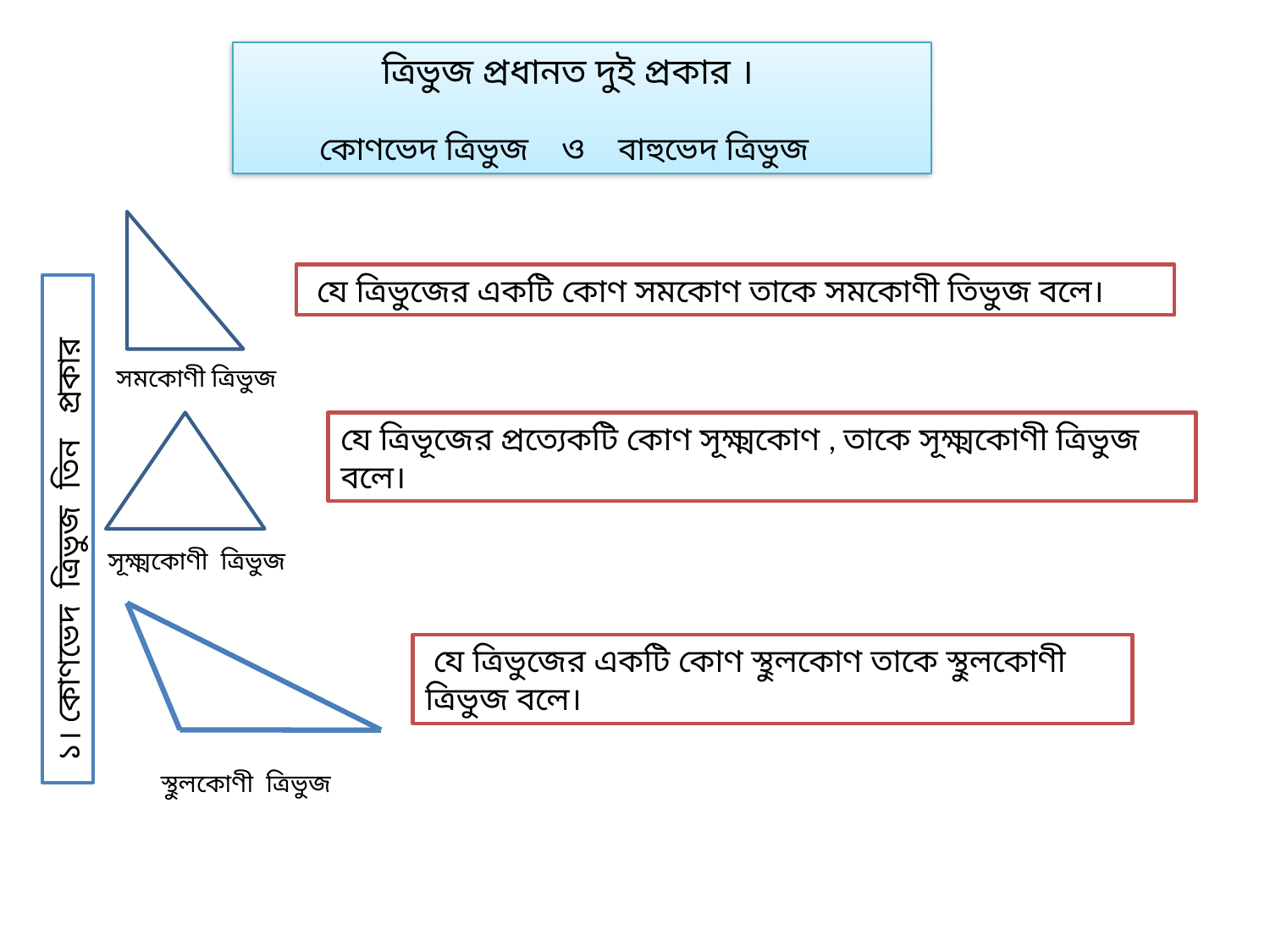

ত্রিভুজ প্রধানত দুই প্রকার ।

         কোণভেদ ত্রিভুজ    ও    বাহুভেদ ত্রিভুজ

 যে ত্রিভুজের একটি কোণ সমকোণ তাকে সমকোণী তিভুজ বলে।
 সমকোণী ত্রিভুজ

যে ত্রিভূজের প্রত্যেকটি কোণ সূক্ষ্মকোণ , তাকে সূক্ষ্মকোণী ত্রিভুজ বলে।
 ১। কোণভেদ  ত্রিভুজ  তিন   প্রকার
সূক্ষ্মকোণী  ত্রিভুজ
 যে ত্রিভুজের একটি কোণ স্থুলকোণ তাকে স্থুলকোণী ত্রিভুজ বলে।
স্থুলকোণী  ত্রিভুজ